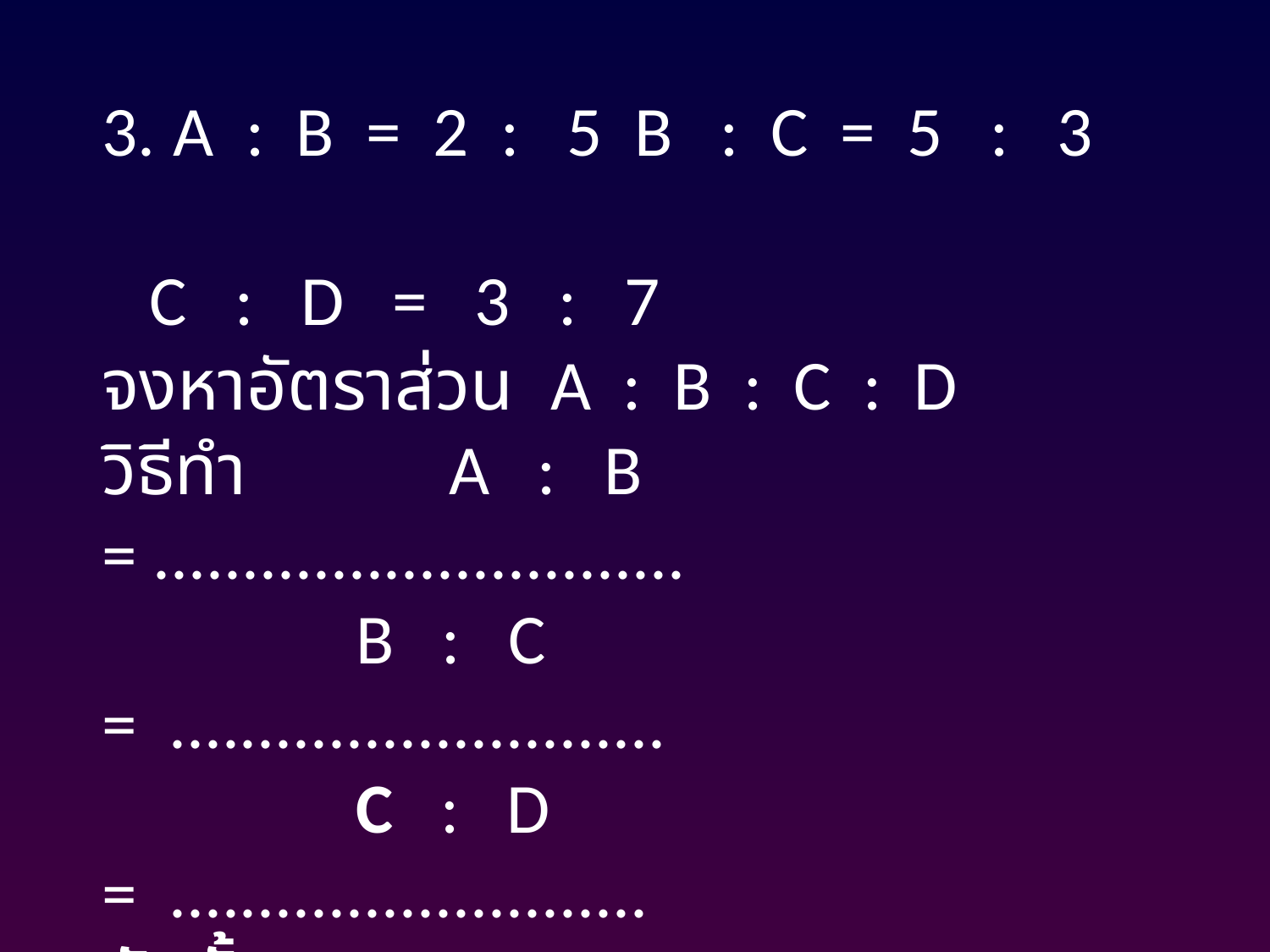

A  :  B  =  2  :   5  B   :  C  =  5   :   3
   C   :   D   =   3   :   7
จงหาอัตราส่วน  A  :  B  :  C  :  D
วิธีทำ           A   :   B   = ..............................
                B   :   C   =  ............................
                C   :   D   =  ...........................
ดังนั้น     A  :  B  :  C  :   D  =   ....................